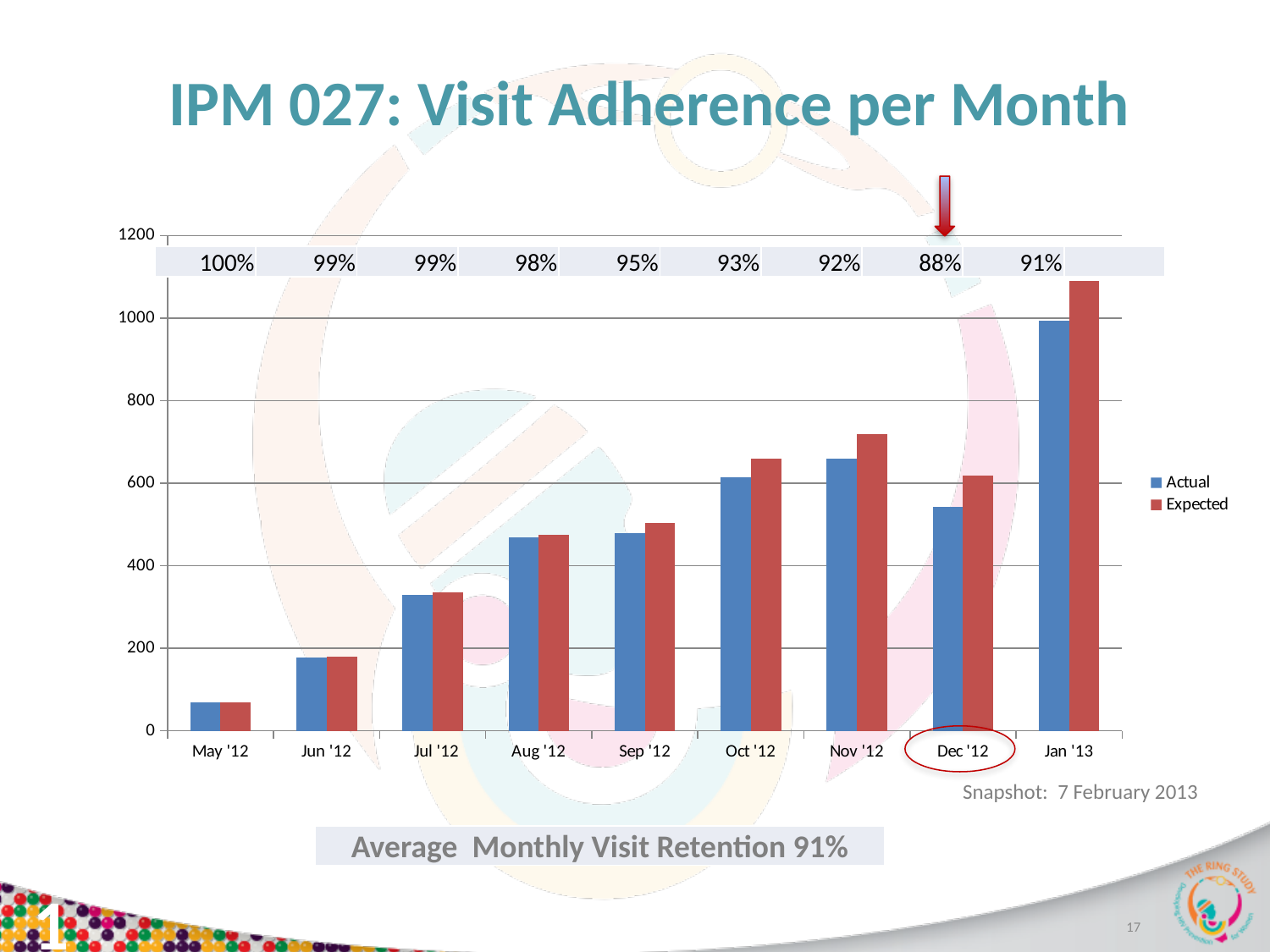

IPM 027: Visit Adherence per Month

### Chart

| Category | Actual | Expected |
|---|---|---|
| May '12 | 70.0 | 70.0 |
| Jun '12 | 178.0 | 179.0 |
|   Jul '12 | 330.0 | 335.0 |
| Aug '12 | 468.0 | 476.0 |
| Sep '12 | 480.0 | 503.0 |
| Oct '12 | 614.0 | 659.0 |
| Nov '12 | 660.0 | 719.0 |
| Dec '12 | 543.0 | 618.0 |
| Jan '13 | 994.0 | 1091.0 |
| 100% | 99% | 99% | 98% | 95% | 93% | 92% | 88% | 91% |  |
| --- | --- | --- | --- | --- | --- | --- | --- | --- | --- |

Snapshot:  7 February 2013
| Average Monthly Visit Retention 91% |
| --- |
17